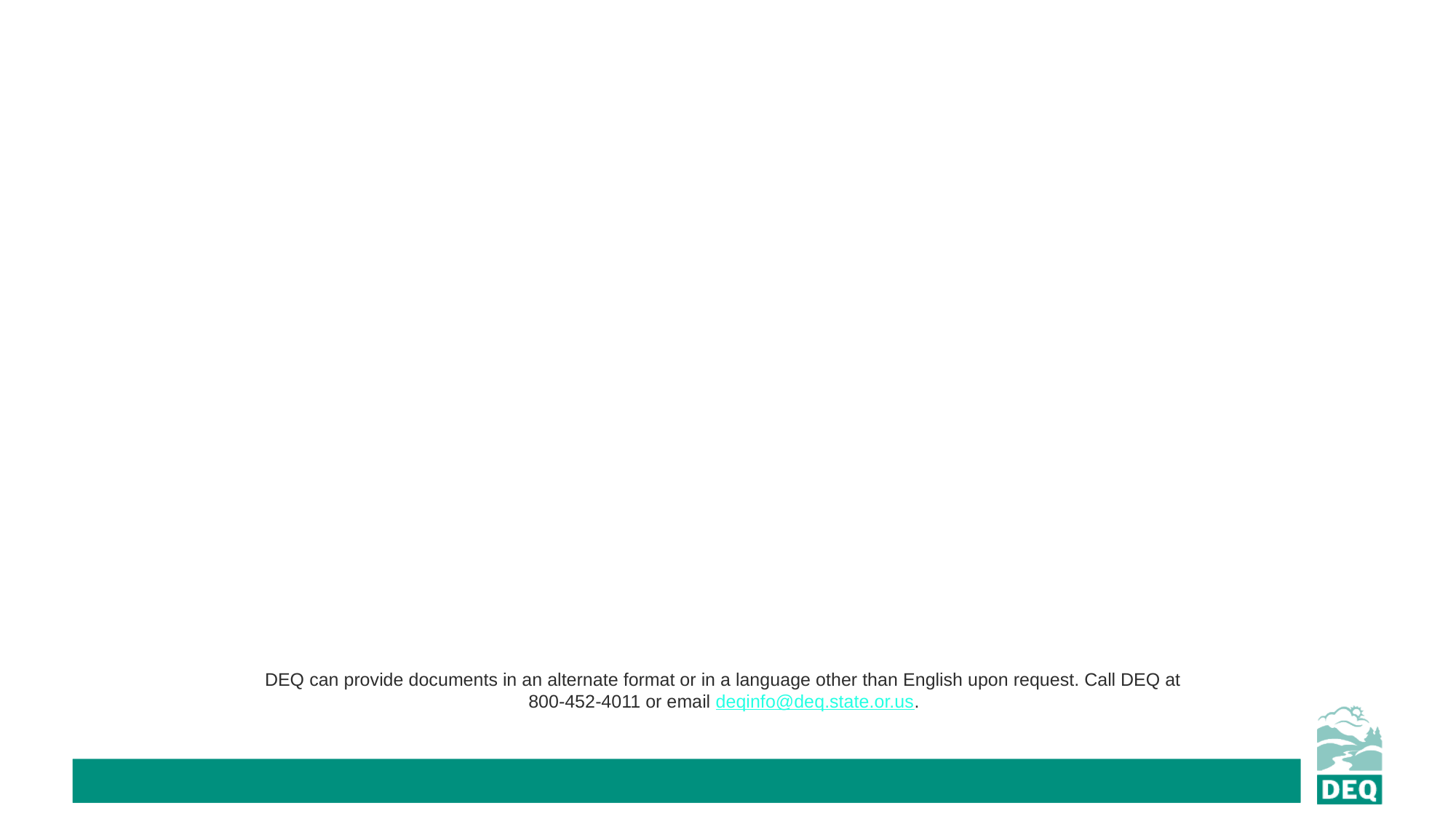

DEQ can provide documents in an alternate format or in a language other than English upon request. Call DEQ at 800-452-4011 or email deqinfo@deq.state.or.us.